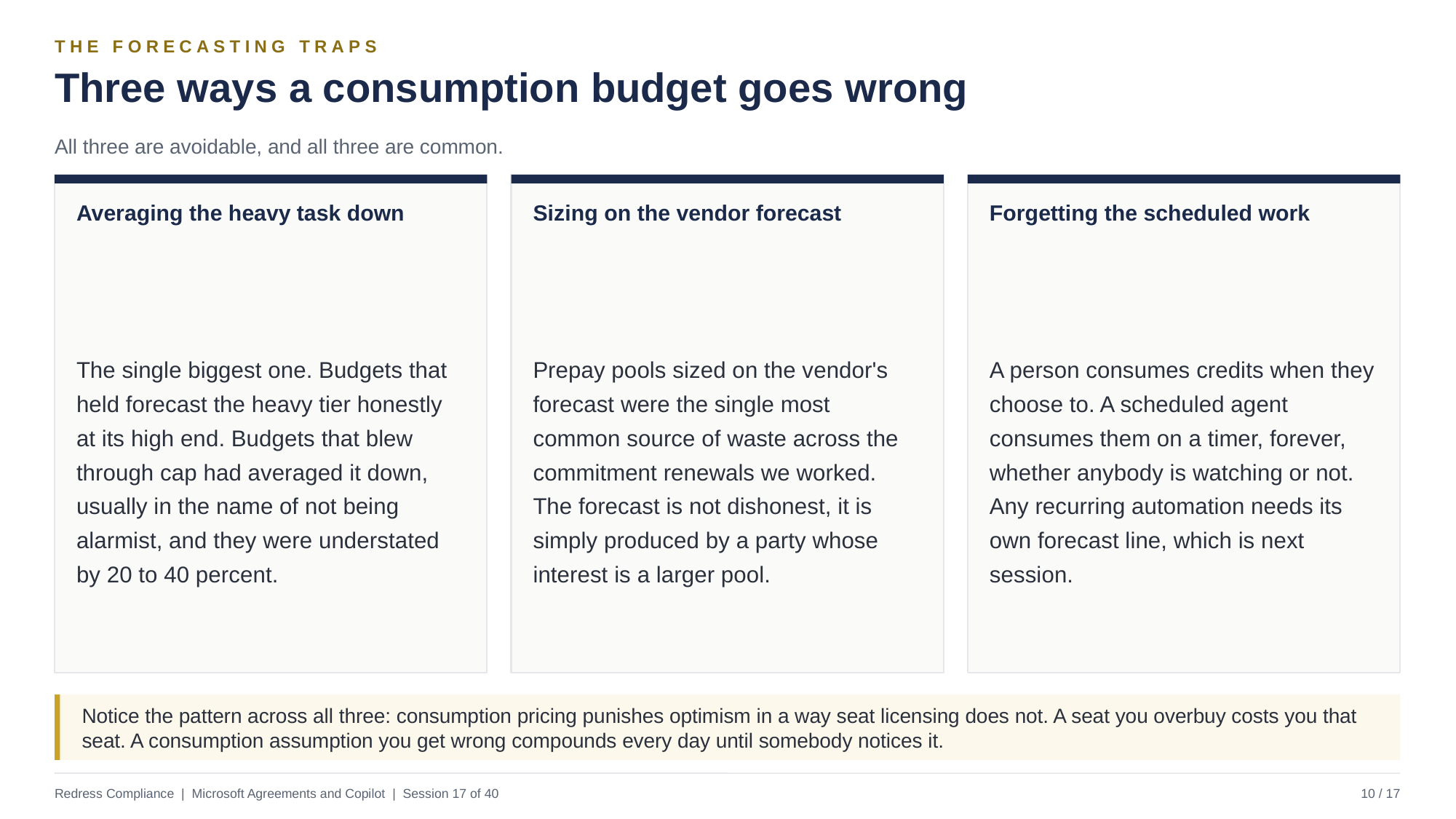

THE FORECASTING TRAPS
Three ways a consumption budget goes wrong
All three are avoidable, and all three are common.

Averaging the heavy task down
Sizing on the vendor forecast
Forgetting the scheduled work
The single biggest one. Budgets that held forecast the heavy tier honestly at its high end. Budgets that blew through cap had averaged it down, usually in the name of not being alarmist, and they were understated by 20 to 40 percent.
Prepay pools sized on the vendor's forecast were the single most common source of waste across the commitment renewals we worked. The forecast is not dishonest, it is simply produced by a party whose interest is a larger pool.
A person consumes credits when they choose to. A scheduled agent consumes them on a timer, forever, whether anybody is watching or not. Any recurring automation needs its own forecast line, which is next session.

Notice the pattern across all three: consumption pricing punishes optimism in a way seat licensing does not. A seat you overbuy costs you that seat. A consumption assumption you get wrong compounds every day until somebody notices it.

Redress Compliance  |  Microsoft Agreements and Copilot  |  Session 17 of 40
10 / 17